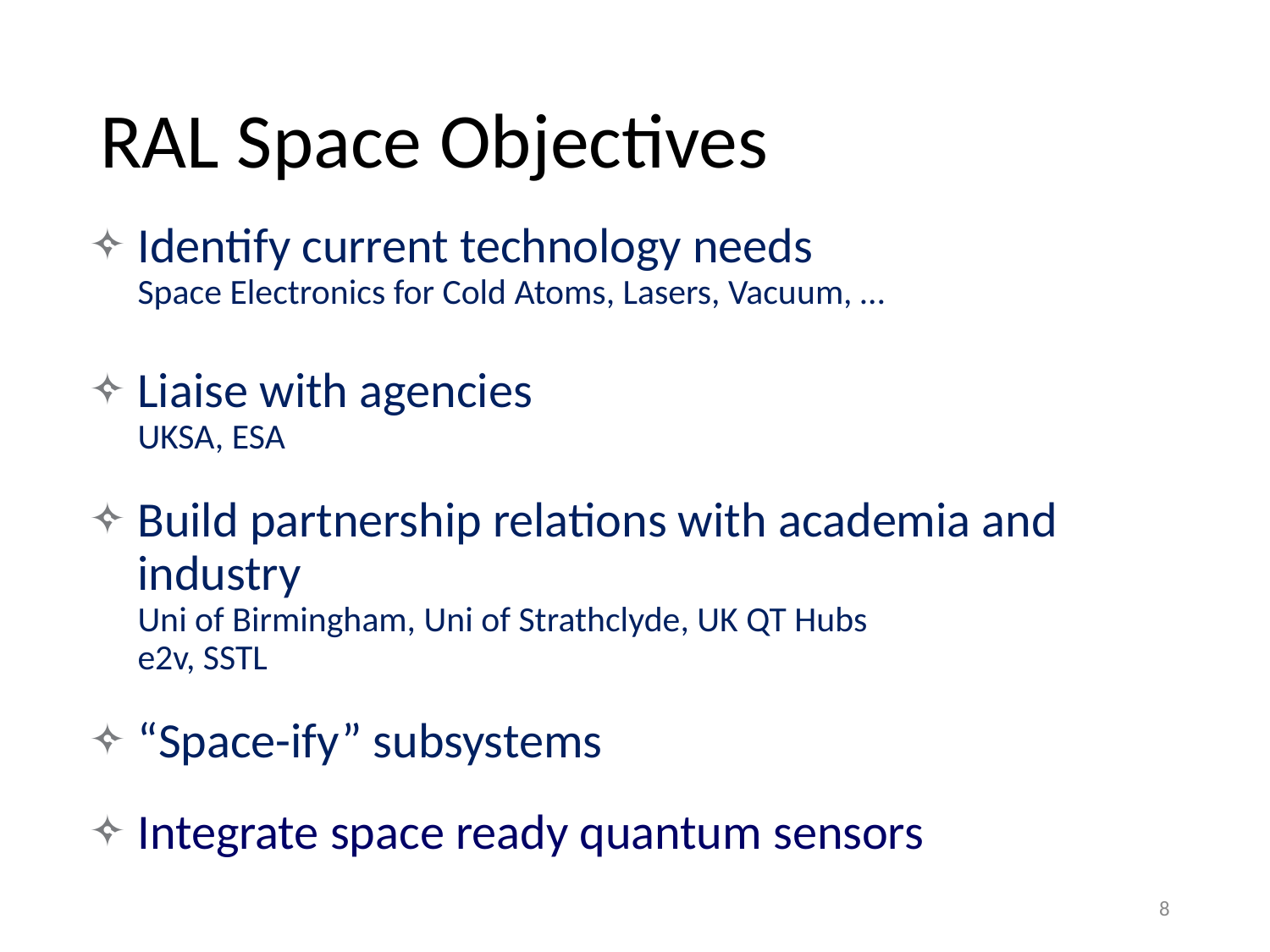

# RAL Space Objectives
Identify current technology needs
Space Electronics for Cold Atoms, Lasers, Vacuum, …

Liaise with agencies
UKSA, ESA

Build partnership relations with academia and industry
Uni of Birmingham, Uni of Strathclyde, UK QT Hubs
e2v, SSTL

“Space-ify” subsystems

Integrate space ready quantum sensors

8